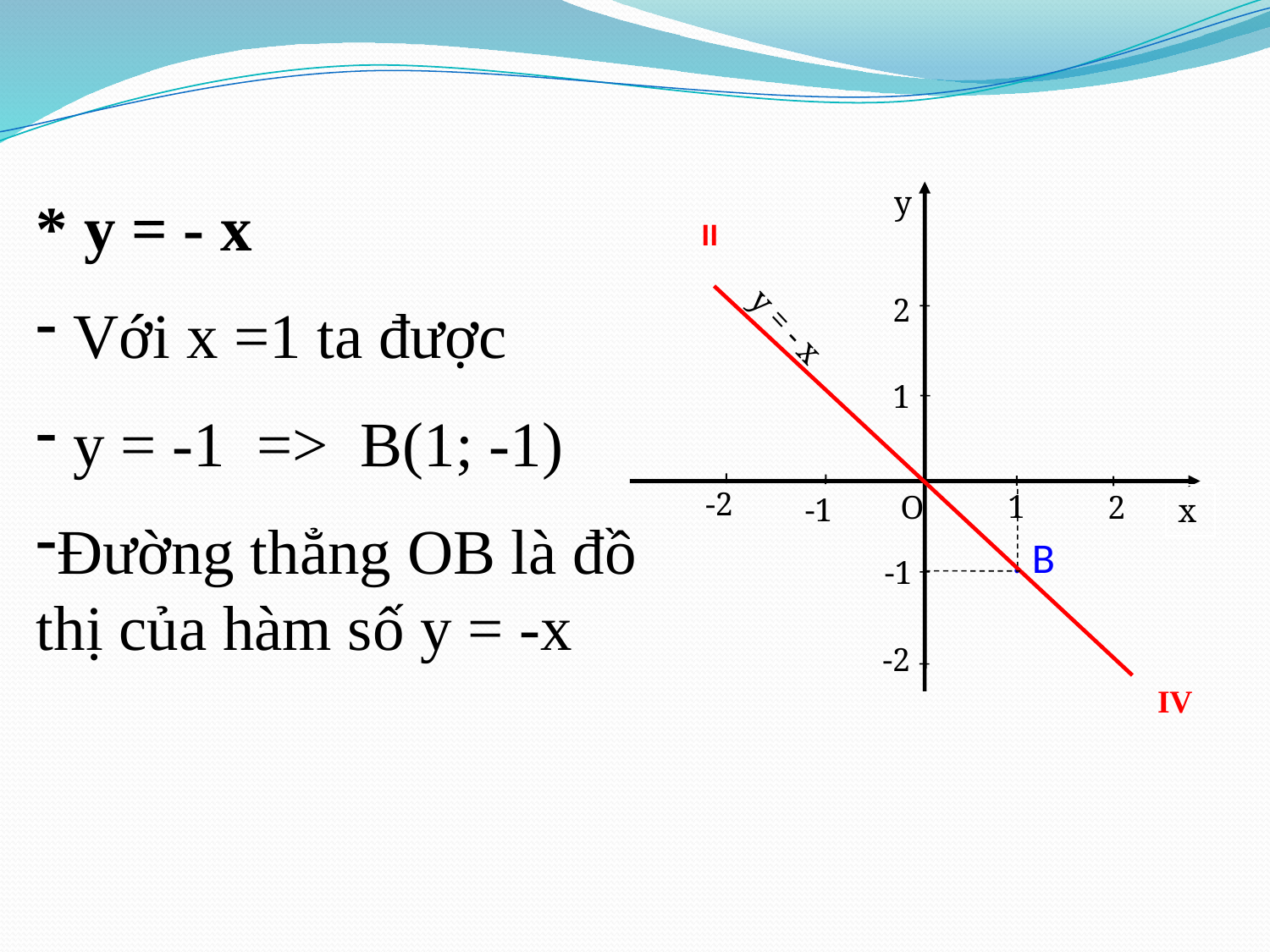

y

* y = - x
 Với x =1 ta được
 y = -1  =>  B(1; -1)
Đường thẳng OB là đồ thị của hàm số y = -x
II
2

y = - x
1

x
-2
1
2
-1
O

 . B

-1

-2
IV